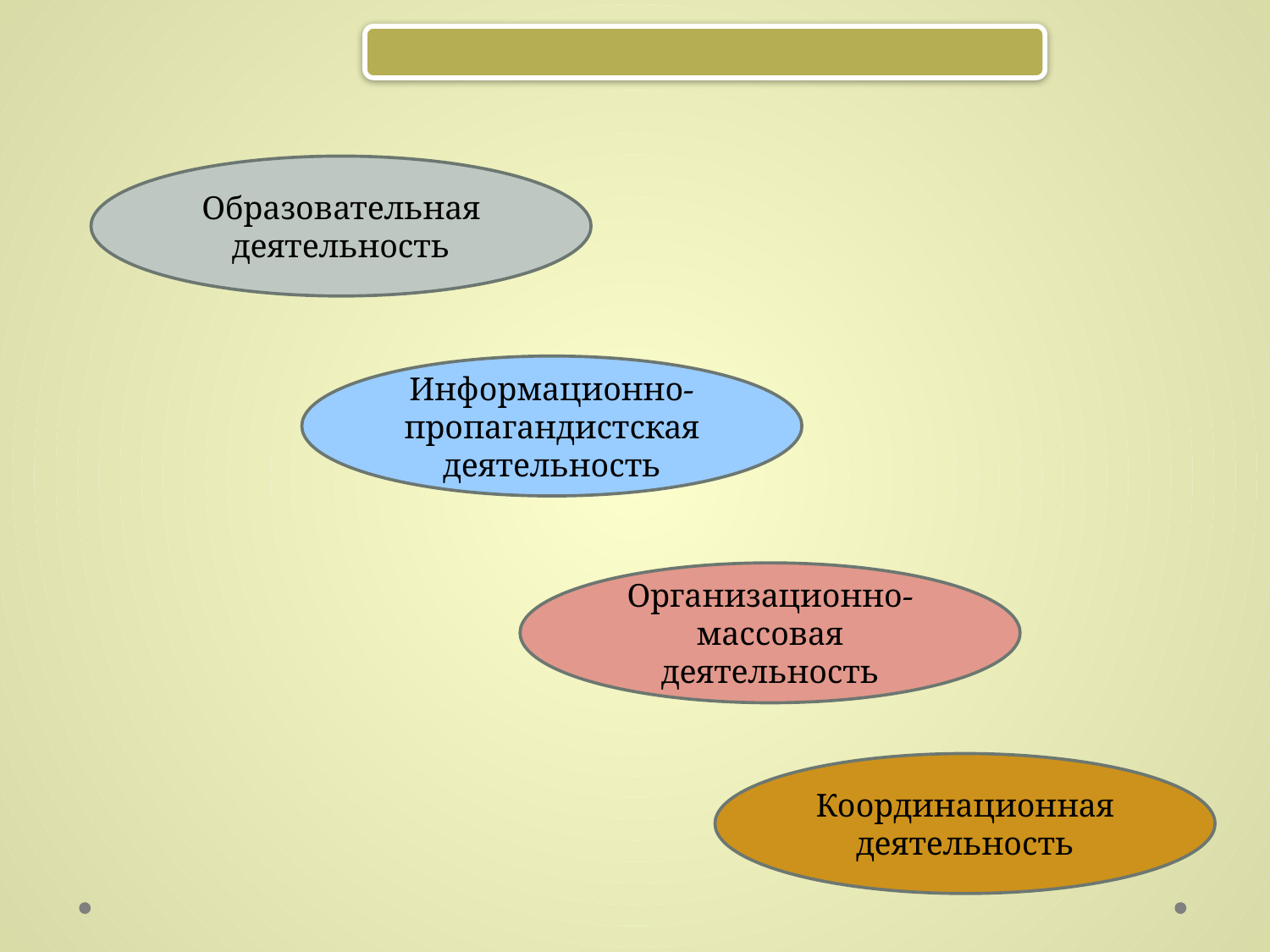

Детский Центр БДД «Светофор»  г. Орска
Образовательная деятельность
Информационно-пропагандистская деятельность
Организационно-массовая деятельность
Координационная деятельность